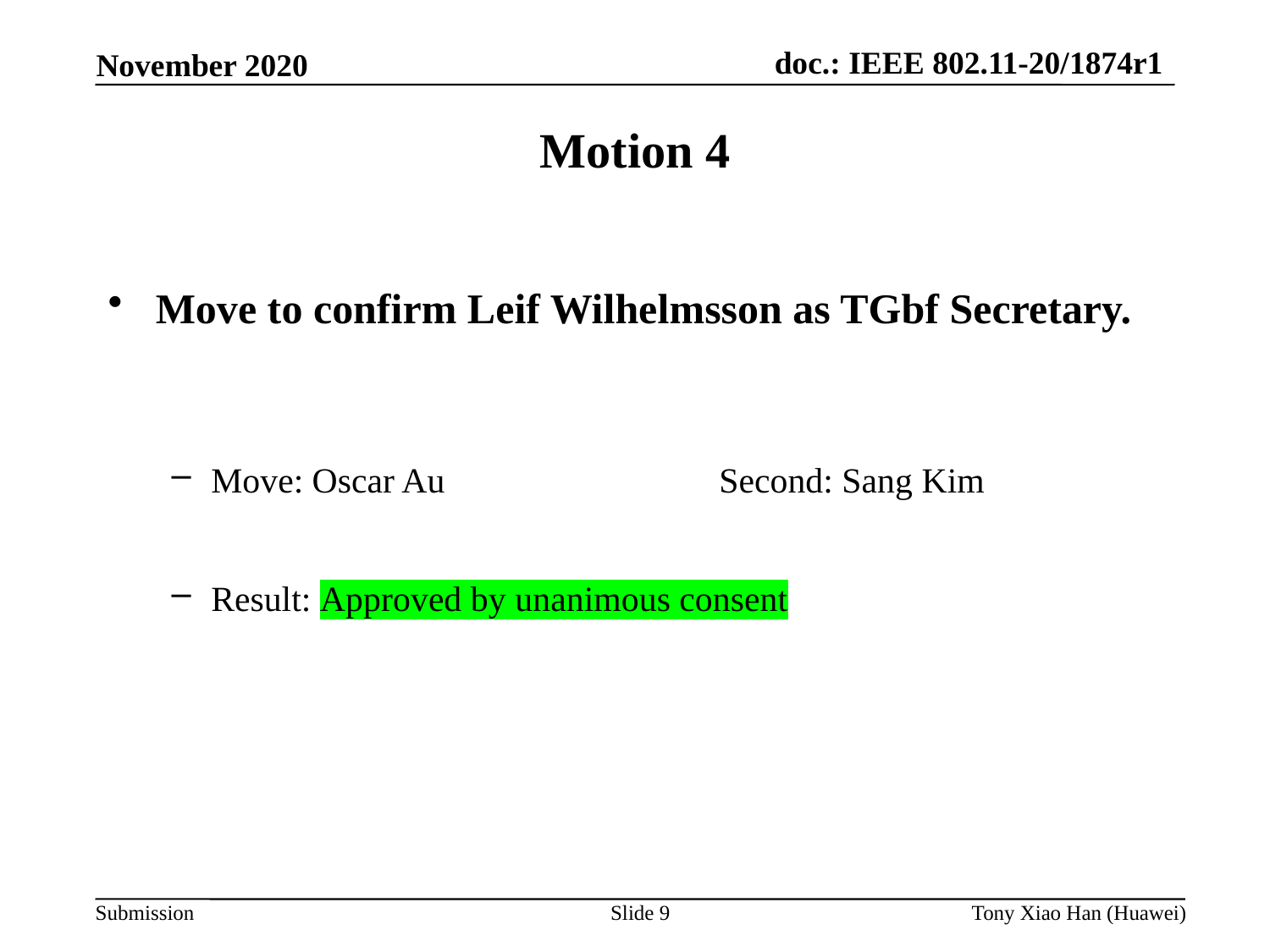

Motion 4
Move to confirm Leif Wilhelmsson as TGbf Secretary.

Move: Oscar Au 			Second: Sang Kim

Result: Approved by unanimous consent
Slide 9
Tony Xiao Han (Huawei)